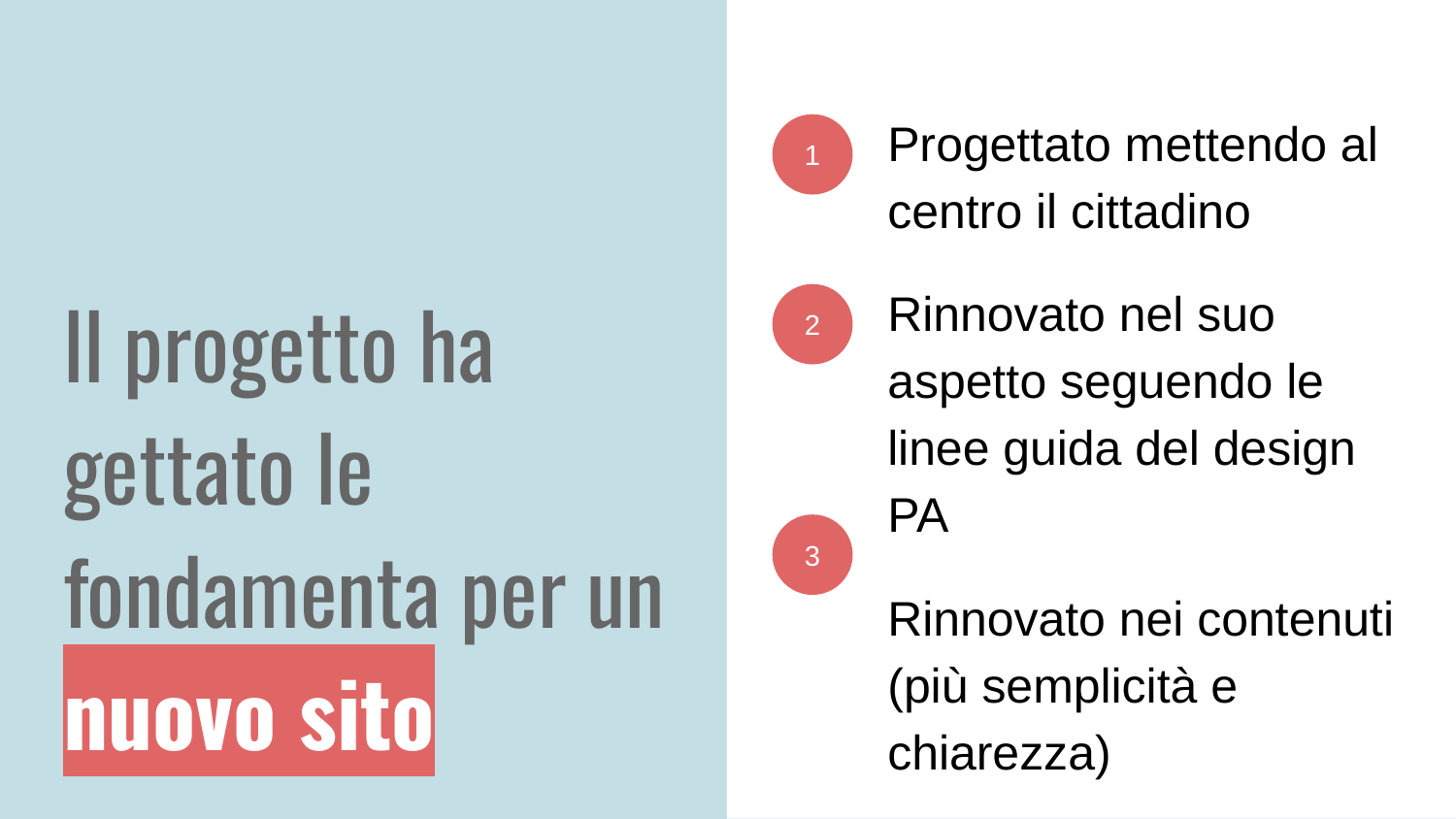

1
2
Progettato mettendo al centro il cittadino
Rinnovato nel suo aspetto seguendo le linee guida del design PA
Rinnovato nei contenuti (più semplicità e chiarezza)

# ll progetto ha gettato le fondamenta per un
nuovo sito
3